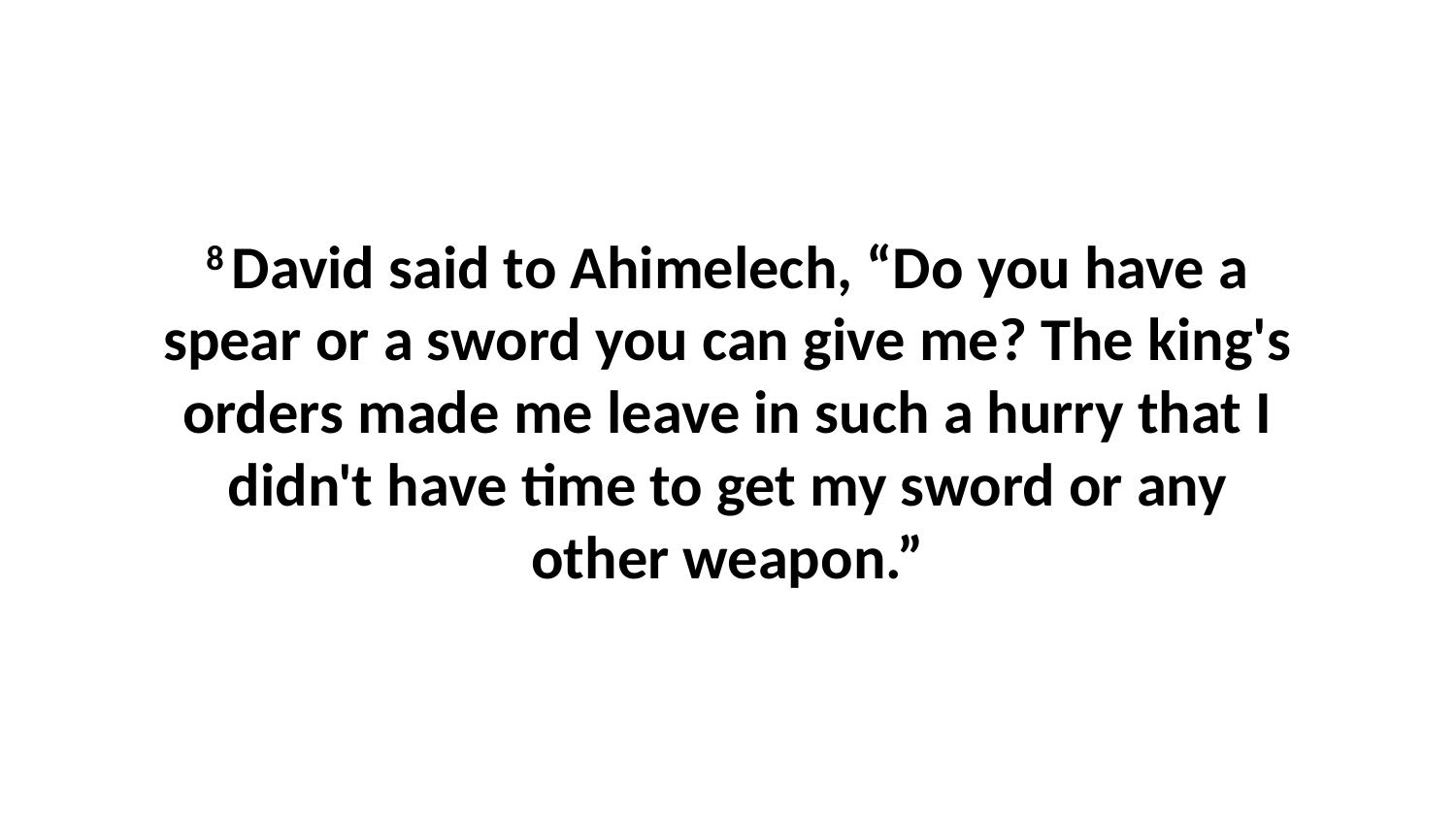

8 David said to Ahimelech, “Do you have a spear or a sword you can give me? The king's orders made me leave in such a hurry that I didn't have time to get my sword or any other weapon.”